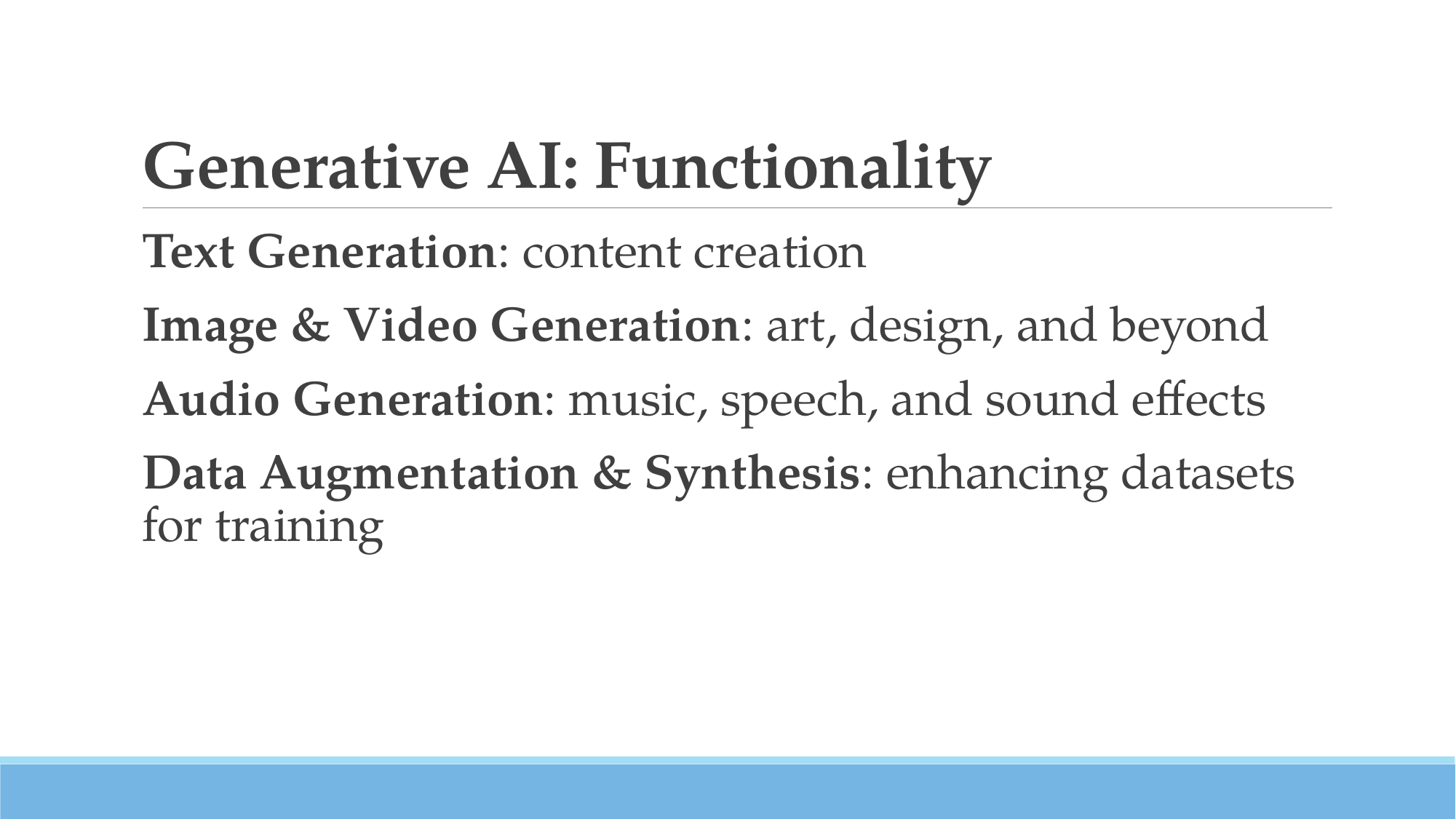

# Generative AI: Functionality
Text Generation: content creation
Image & Video Generation: art, design, and beyond
Audio Generation: music, speech, and sound effects
Data Augmentation & Synthesis: enhancing datasets for training